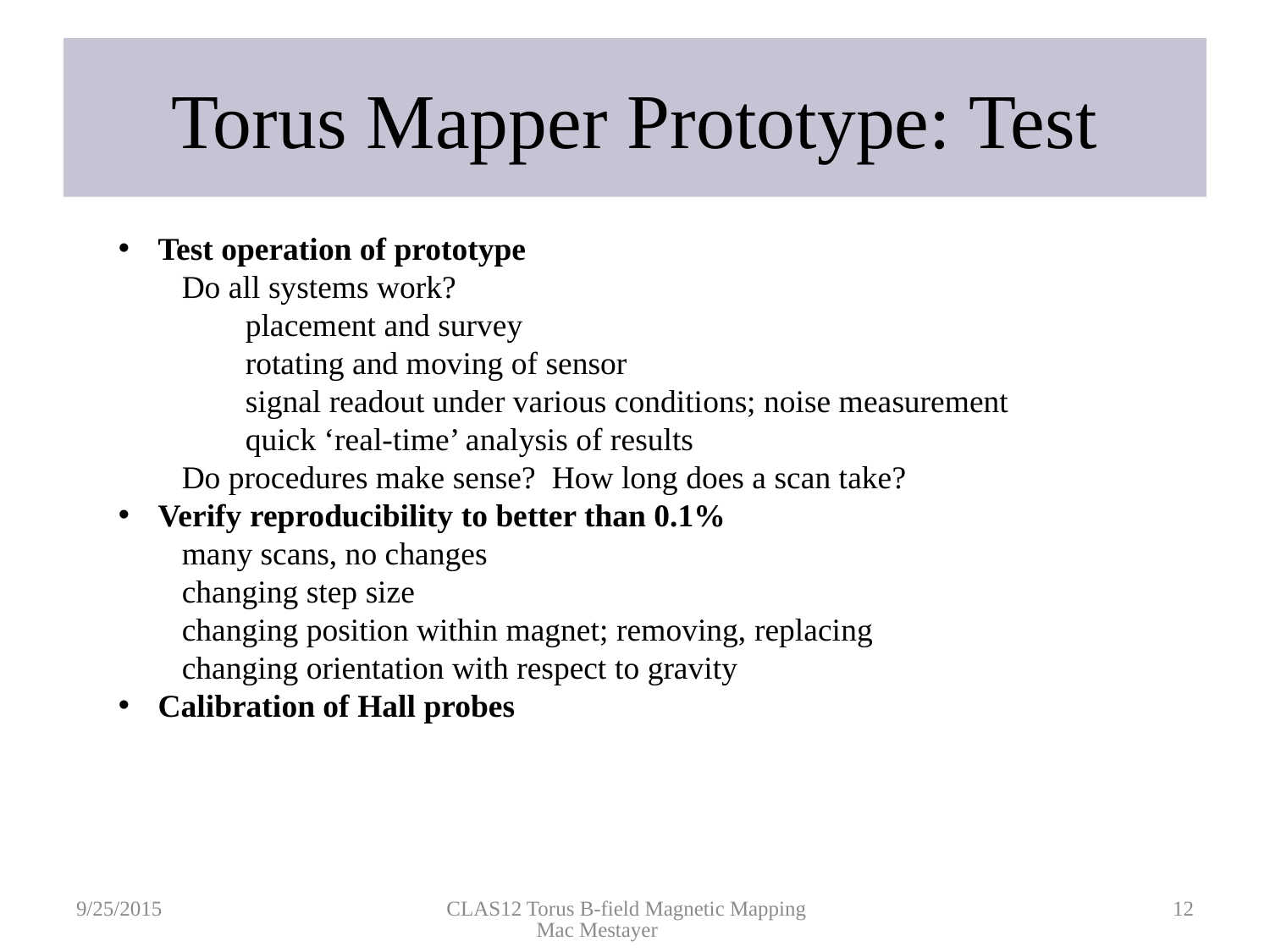

# Torus Mapper Prototype: Test
Test operation of prototype
Do all systems work?
placement and survey
rotating and moving of sensor
signal readout under various conditions; noise measurement
quick ‘real-time’ analysis of results
Do procedures make sense?  How long does a scan take?
Verify reproducibility to better than 0.1%
many scans, no changes
changing step size
changing position within magnet; removing, replacing
changing orientation with respect to gravity
Calibration of Hall probes
9/25/2015
CLAS12 Torus B-field Magnetic Mapping                    Mac Mestayer
12